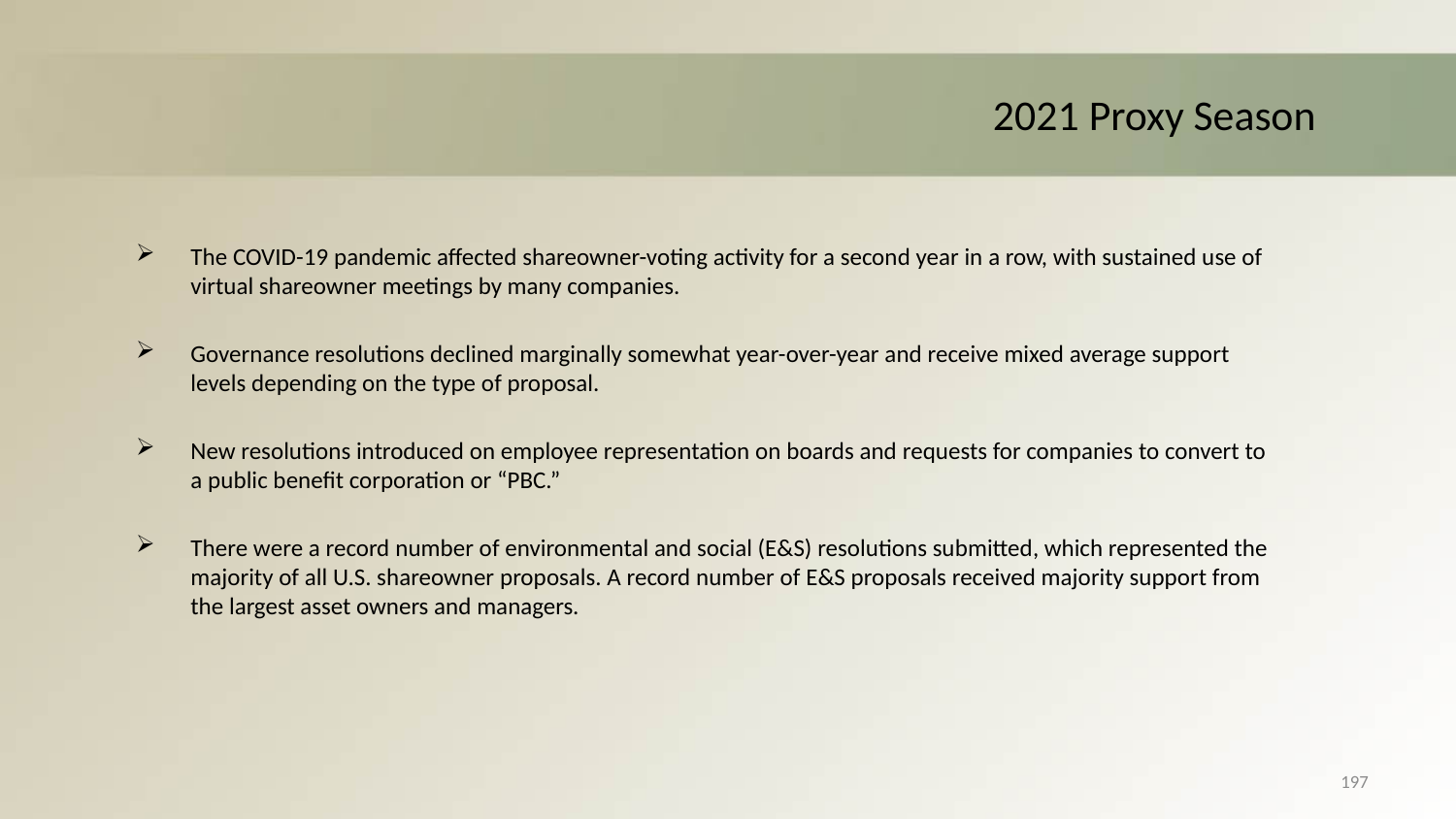

# 2021 Proxy Season
The COVID-19 pandemic affected shareowner-voting activity for a second year in a row, with sustained use of virtual shareowner meetings by many companies.

Governance resolutions declined marginally somewhat year-over-year and receive mixed average support levels depending on the type of proposal.

New resolutions introduced on employee representation on boards and requests for companies to convert to a public benefit corporation or “PBC.”

There were a record number of environmental and social (E&S) resolutions submitted, which represented the majority of all U.S. shareowner proposals. A record number of E&S proposals received majority support from the largest asset owners and managers.
197